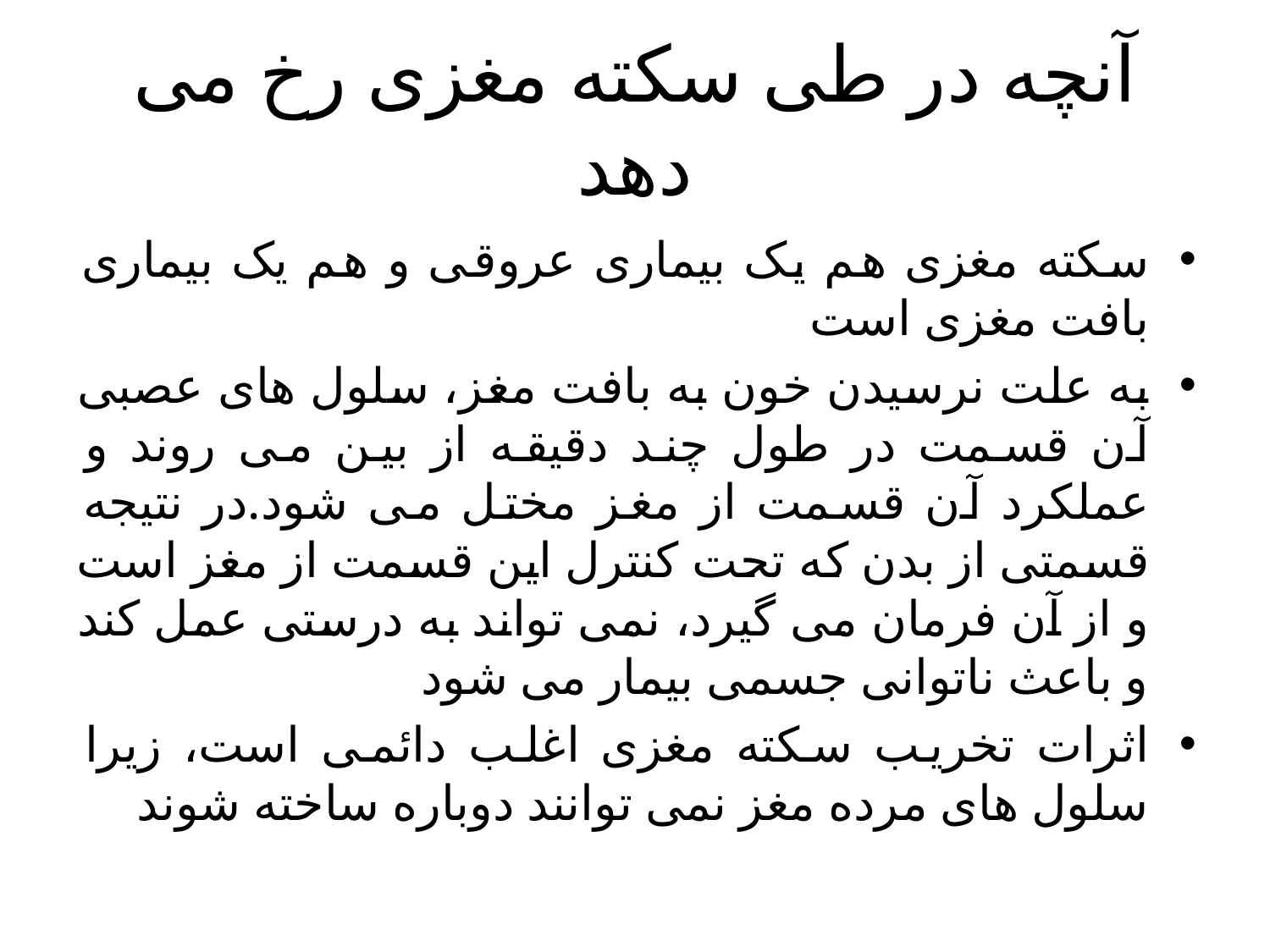

# آنچه در طی سکته مغزی رخ می دهد
سکته مغزی هم یک بیماری عروقی و هم یک بیماری بافت مغزی است
به علت نرسیدن خون به بافت مغز، سلول های عصبی آن قسمت در طول چند دقیقه از بین می روند و عملکرد آن قسمت از مغز مختل می شود.در نتیجه قسمتی از بدن که تحت کنترل این قسمت از مغز است و از آن فرمان می گیرد، نمی تواند به درستی عمل کند و باعث ناتوانی جسمی بیمار می شود
اثرات تخریب سکته مغزی اغلب دائمی است، زیرا سلول های مرده مغز نمی توانند دوباره ساخته شوند